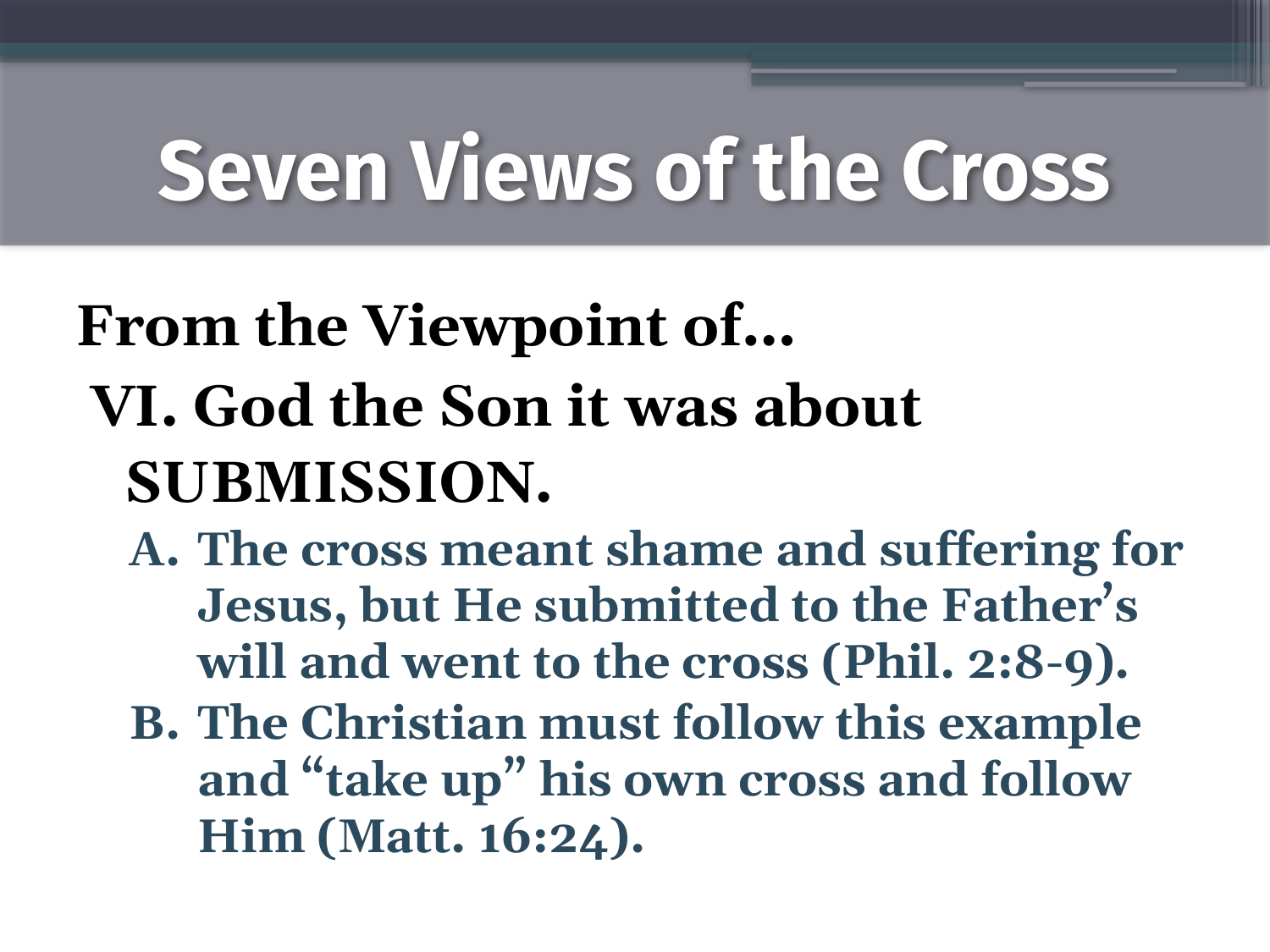

# Seven Views of the Cross
From the Viewpoint of…
VI. God the Son it was about SUBMISSION.
The cross meant shame and suffering for Jesus, but He submitted to the Father’s will and went to the cross (Phil. 2:8-9).
The Christian must follow this example and “take up” his own cross and follow Him (Matt. 16:24).